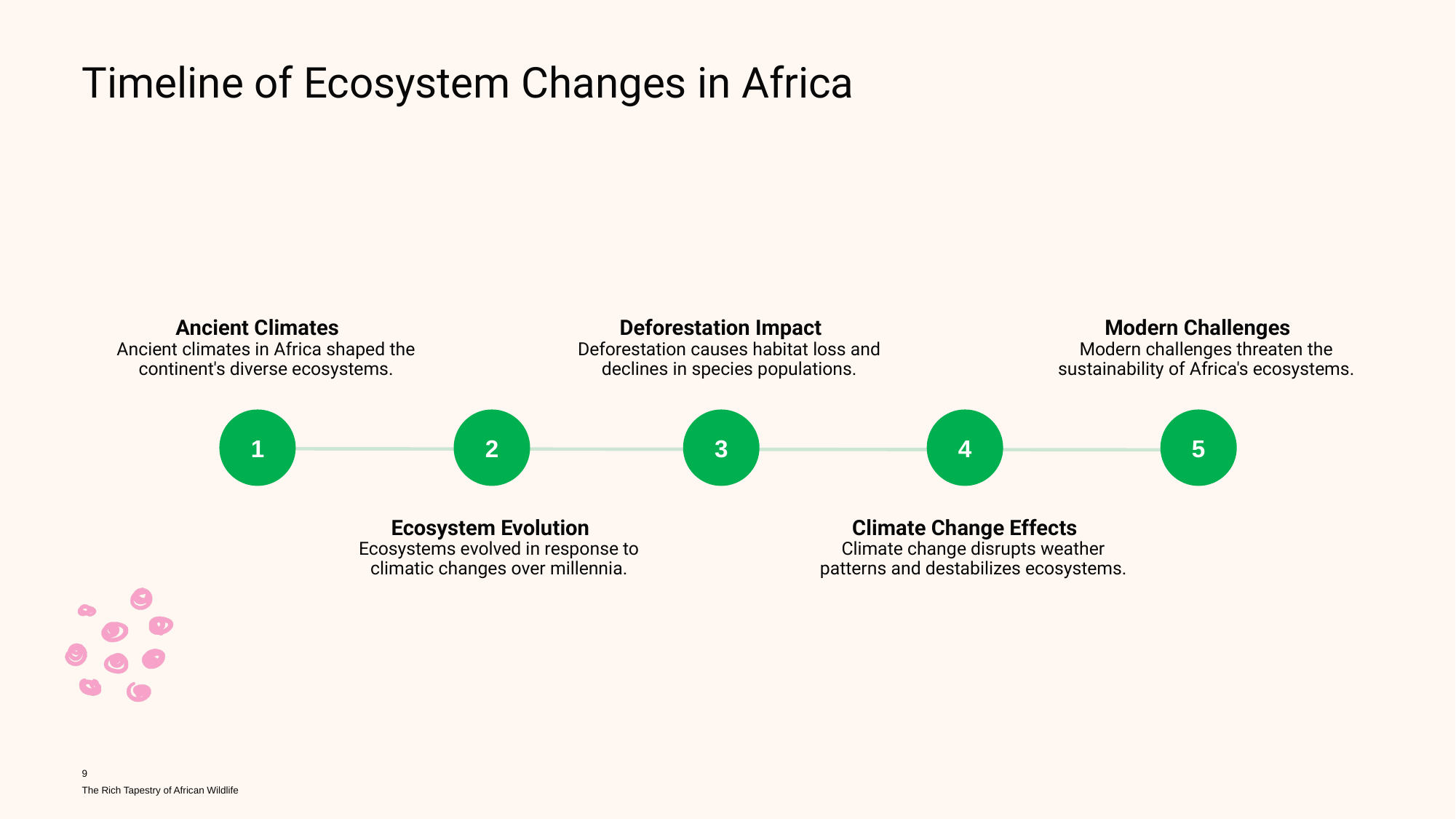

Timeline of Ecosystem Changes in Africa
Ancient Climates
Ancient climates in Africa shaped the continent's diverse ecosystems.
Deforestation Impact
Deforestation causes habitat loss and declines in species populations.
Modern Challenges
Modern challenges threaten the sustainability of Africa's ecosystems.

1
2
3
4
5

Ecosystem Evolution
Ecosystems evolved in response to climatic changes over millennia.
Climate Change Effects
Climate change disrupts weather patterns and destabilizes ecosystems.

9
The Rich Tapestry of African Wildlife